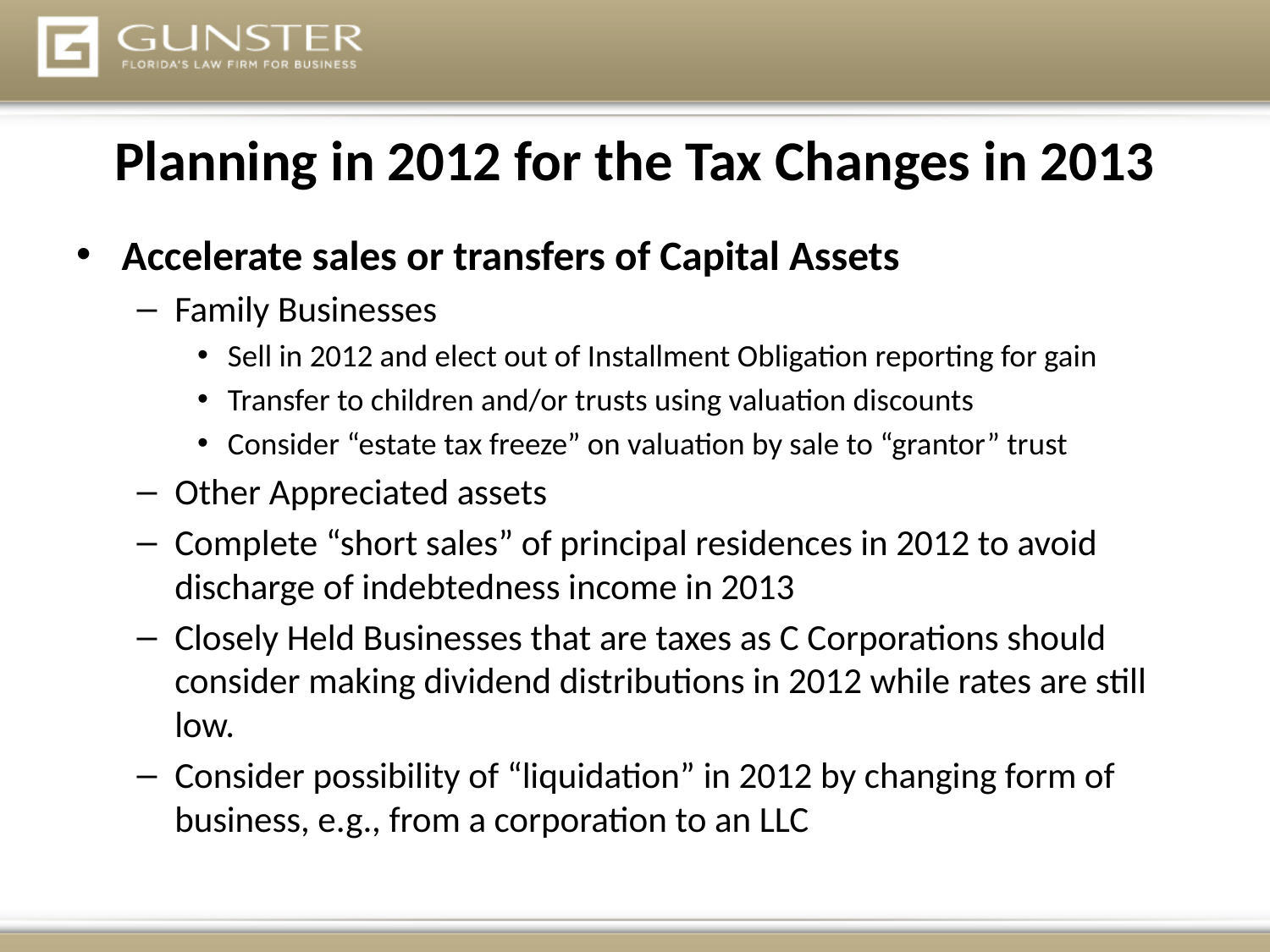

Planning in 2012 for the Tax Changes in 2013
Accelerate sales or transfers of Capital Assets
Family Businesses
Sell in 2012 and elect out of Installment Obligation reporting for gain
Transfer to children and/or trusts using valuation discounts
Consider “estate tax freeze” on valuation by sale to “grantor” trust
Other Appreciated assets
Complete “short sales” of principal residences in 2012 to avoid discharge of indebtedness income in 2013
Closely Held Businesses that are taxes as C Corporations should consider making dividend distributions in 2012 while rates are still low.
Consider possibility of “liquidation” in 2012 by changing form of business, e.g., from a corporation to an LLC